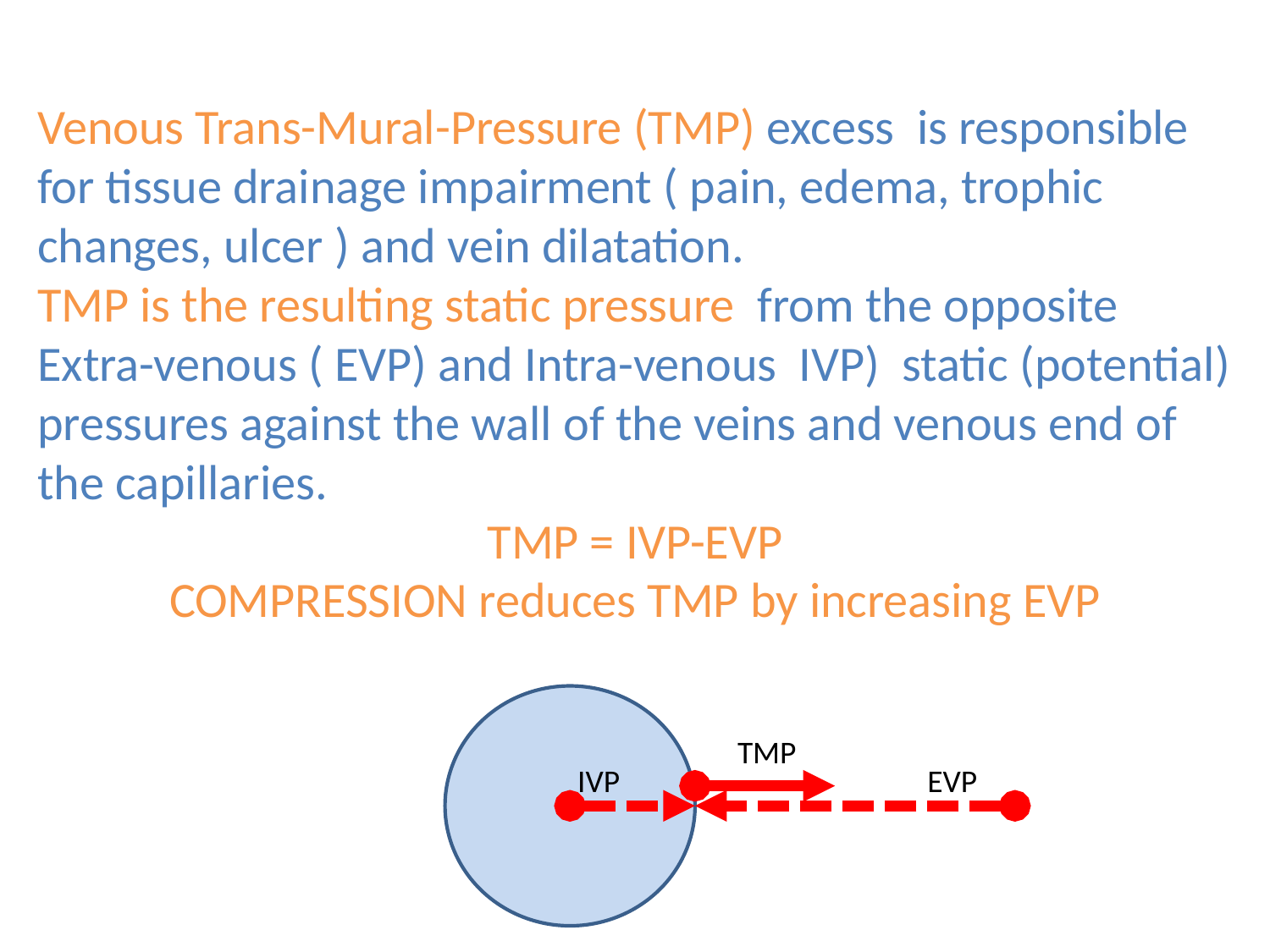

Venous Trans-Mural-Pressure (TMP) excess  is responsible for tissue drainage impairment ( pain, edema, trophic changes, ulcer ) and vein dilatation.
TMP is the resulting static pressure  from the opposite Extra-venous ( EVP) and Intra-venous  IVP)  static (potential) pressures against the wall of the veins and venous end of the capillaries.
TMP = IVP-EVP
COMPRESSION reduces TMP by increasing EVP

TMP
EVP
IVP